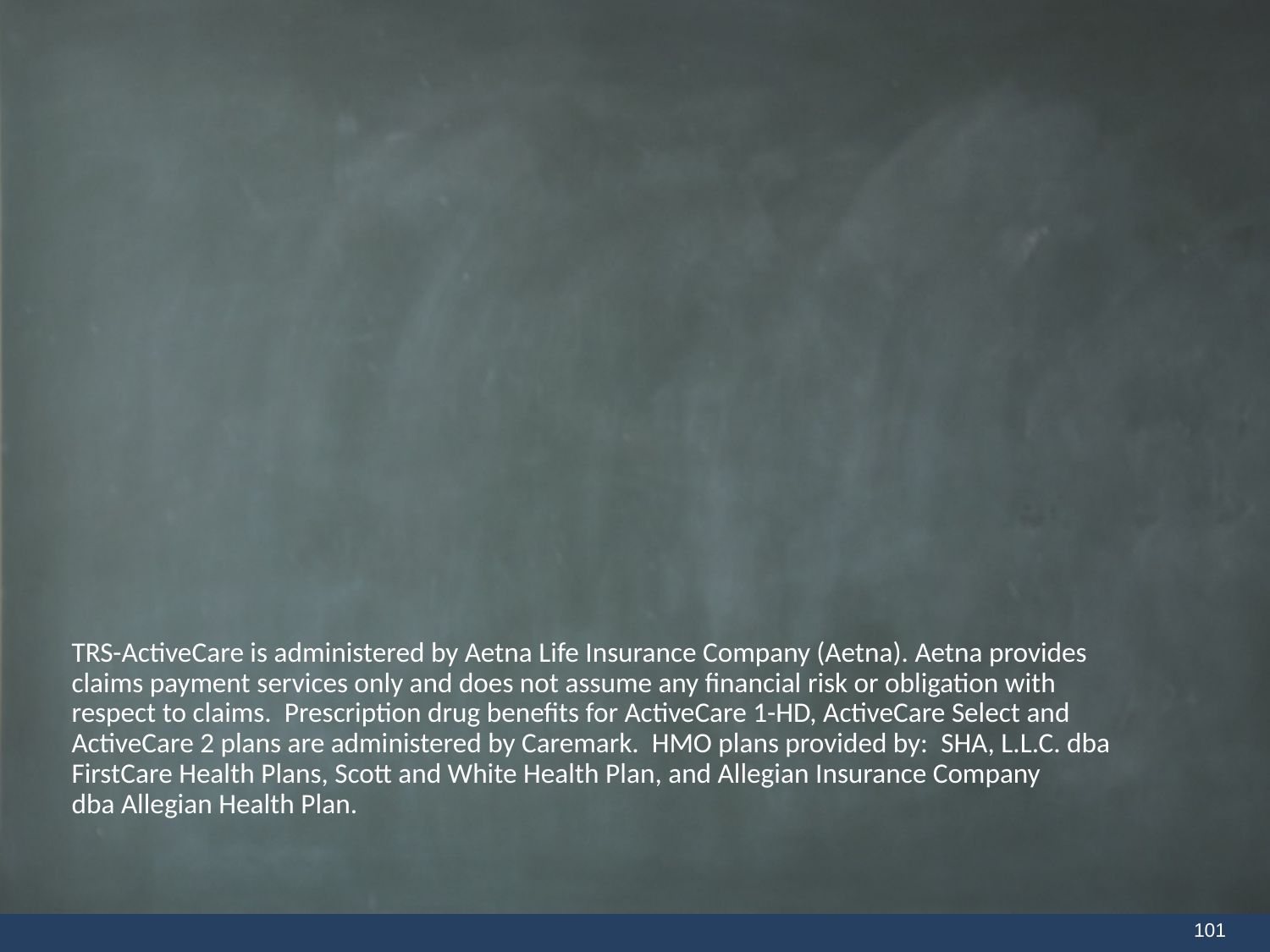

# TRS-ActiveCare is administered by Aetna Life Insurance Company (Aetna). Aetna provides claims payment services only and does not assume any financial risk or obligation with respect to claims.  Prescription drug benefits for ActiveCare 1-HD, ActiveCare Select and ActiveCare 2 plans are administered by Caremark.  HMO plans provided by:  SHA, L.L.C. dba FirstCare Health Plans, Scott and White Health Plan, and Allegian Insurance Company dba Allegian Health Plan.